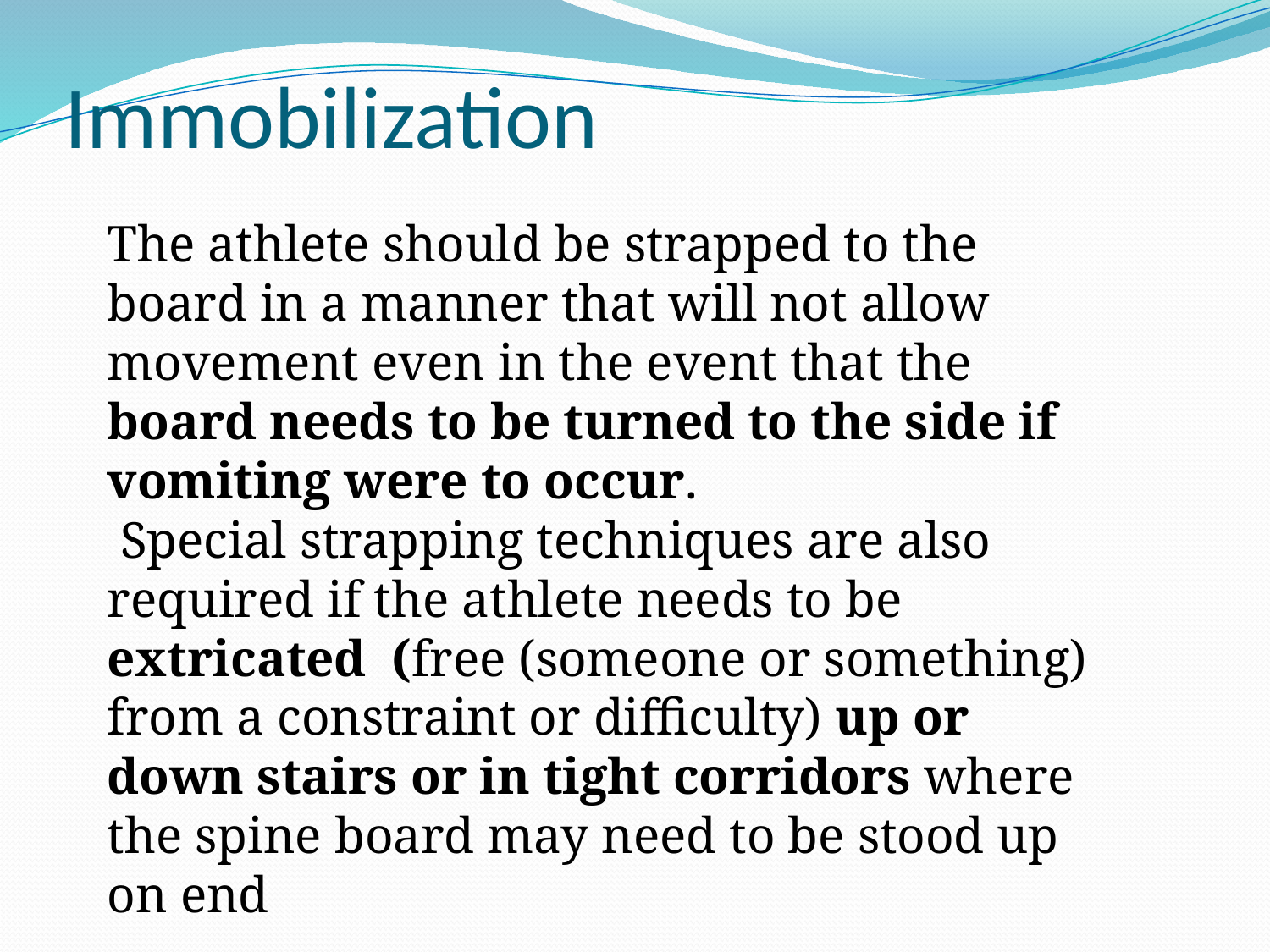

# Immobilization
The athlete should be strapped to the board in a manner that will not allow movement even in the event that the board needs to be turned to the side if vomiting were to occur.
 Special strapping techniques are also required if the athlete needs to be extricated  (free (someone or something) from a constraint or difficulty) up or down stairs or in tight corridors where the spine board may need to be stood up on end